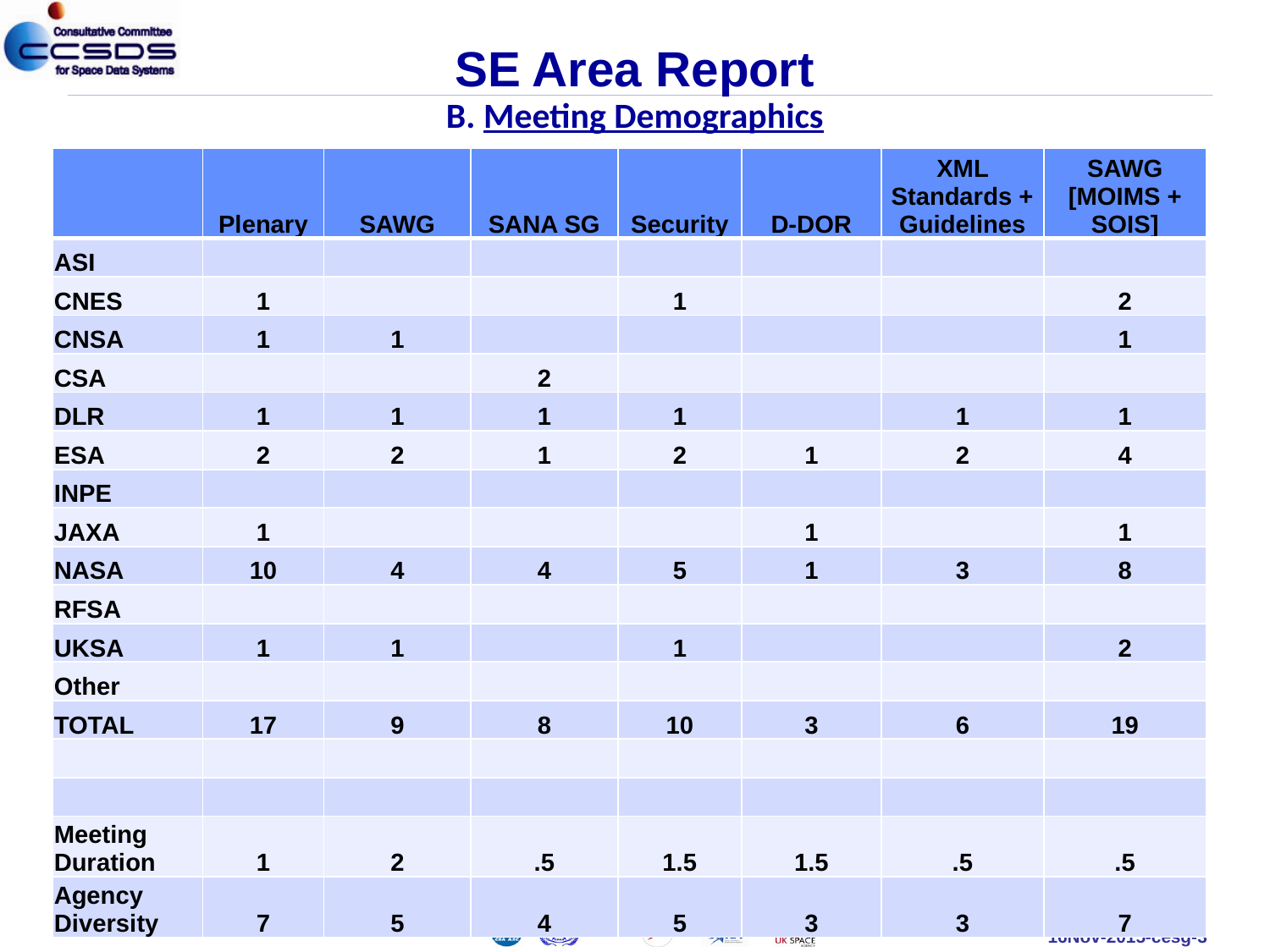

# SE Area Report B. Meeting Demographics
|  | Plenary | SAWG | SANA SG | Security | D-DOR | XML Standards + Guidelines | SAWG [MOIMS + SOIS] |
| --- | --- | --- | --- | --- | --- | --- | --- |
| ASI |  |  |  |  |  |  |  |
| CNES | 1 |  |  | 1 |  |  | 2 |
| CNSA | 1 | 1 |  |  |  |  | 1 |
| CSA |  |  | 2 |  |  |  |  |
| DLR | 1 | 1 | 1 | 1 |  | 1 | 1 |
| ESA | 2 | 2 | 1 | 2 | 1 | 2 | 4 |
| INPE |  |  |  |  |  |  |  |
| JAXA | 1 |  |  |  | 1 |  | 1 |
| NASA | 10 | 4 | 4 | 5 | 1 | 3 | 8 |
| RFSA |  |  |  |  |  |  |  |
| UKSA | 1 | 1 |  | 1 |  |  | 2 |
| Other |  |  |  |  |  |  |  |
| TOTAL | 17 | 9 | 8 | 10 | 3 | 6 | 19 |
|  |  |  |  |  |  |  |  |
|  |  |  |  |  |  |  |  |
| Meeting Duration | 1 | 2 | .5 | 1.5 | 1.5 | .5 | .5 |
| Agency Diversity | 7 | 5 | 4 | 5 | 3 | 3 | 7 |